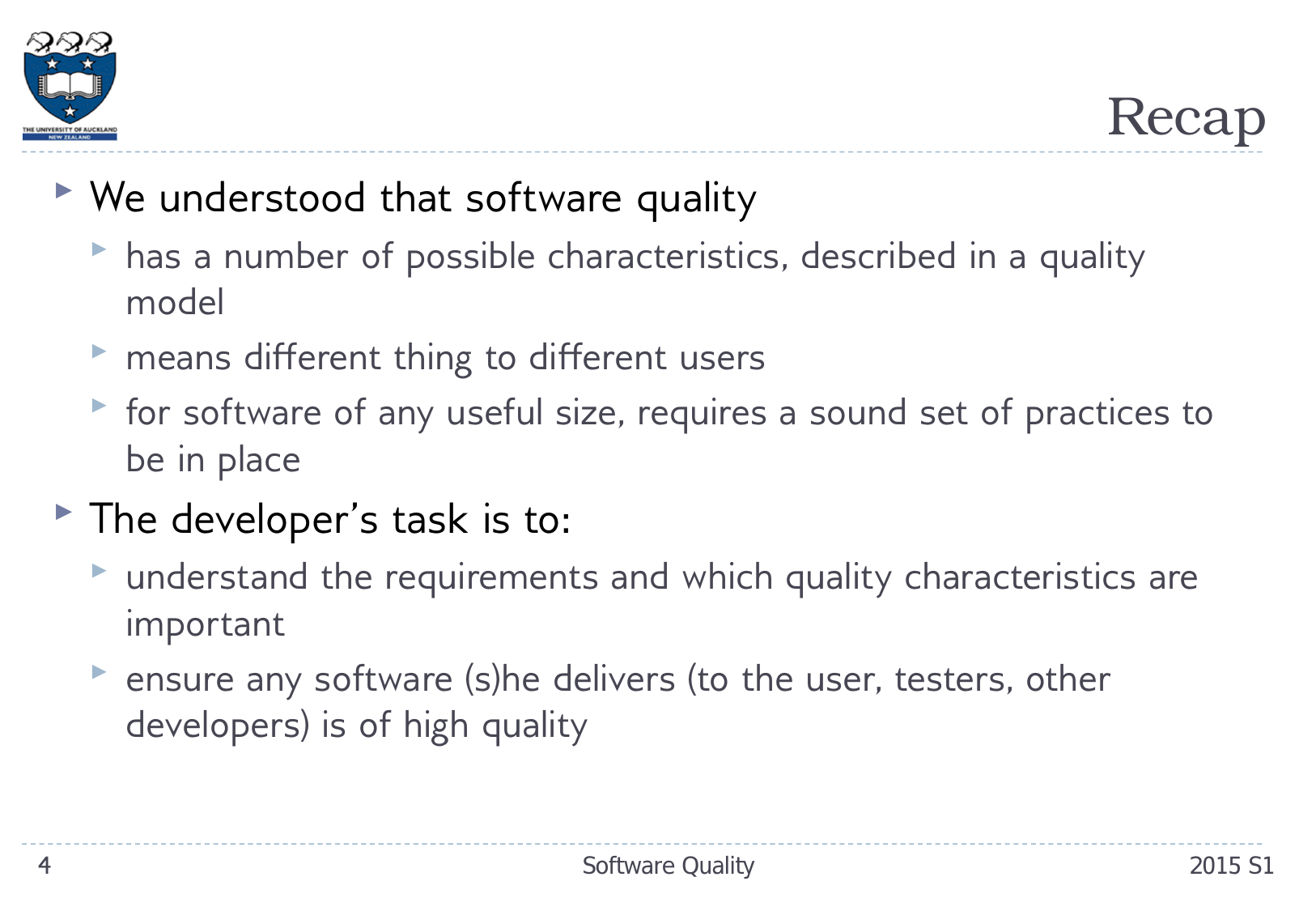

# Recap
We understood that software quality
has a number of possible characteristics, described in a quality model
means different thing to different users
for software of any useful size, requires a sound set of practices to be in place
The developer’s task is to:
understand the requirements and which quality characteristics are important
ensure any software (s)he delivers (to the user, testers, other developers) is of high quality

4
Software Quality
2015 S1